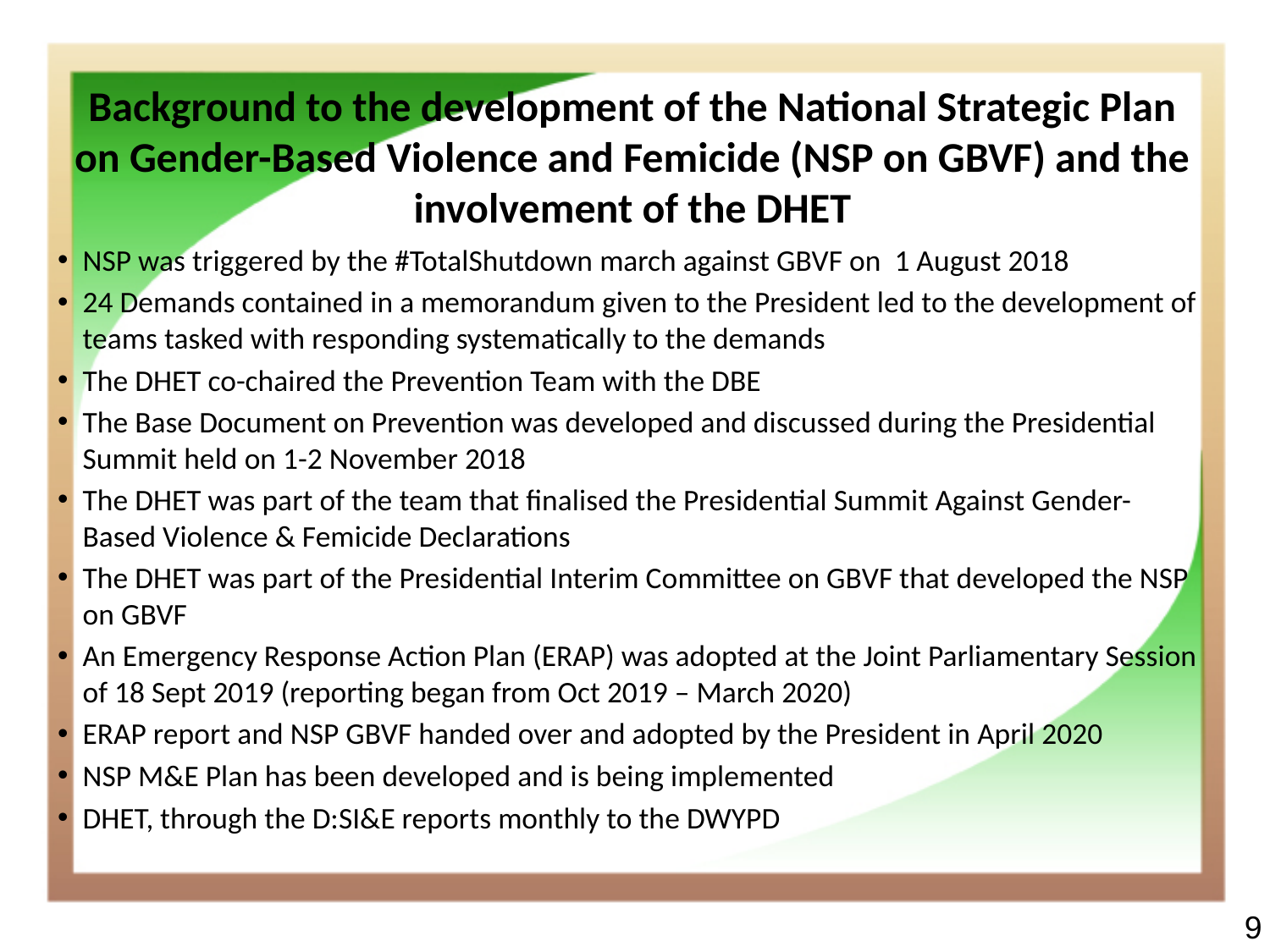

# Background to the development of the National Strategic Plan on Gender-Based Violence and Femicide (NSP on GBVF) and the involvement of the DHET
NSP was triggered by the #TotalShutdown march against GBVF on  1 August 2018
24 Demands contained in a memorandum given to the President led to the development of teams tasked with responding systematically to the demands
The DHET co-chaired the Prevention Team with the DBE
The Base Document on Prevention was developed and discussed during the Presidential Summit held on 1-2 November 2018
The DHET was part of the team that finalised the Presidential Summit Against Gender-Based Violence & Femicide Declarations
The DHET was part of the Presidential Interim Committee on GBVF that developed the NSP on GBVF
An Emergency Response Action Plan (ERAP) was adopted at the Joint Parliamentary Session of 18 Sept 2019 (reporting began from Oct 2019 – March 2020)
ERAP report and NSP GBVF handed over and adopted by the President in April 2020
NSP M&E Plan has been developed and is being implemented
DHET, through the D:SI&E reports monthly to the DWYPD

9